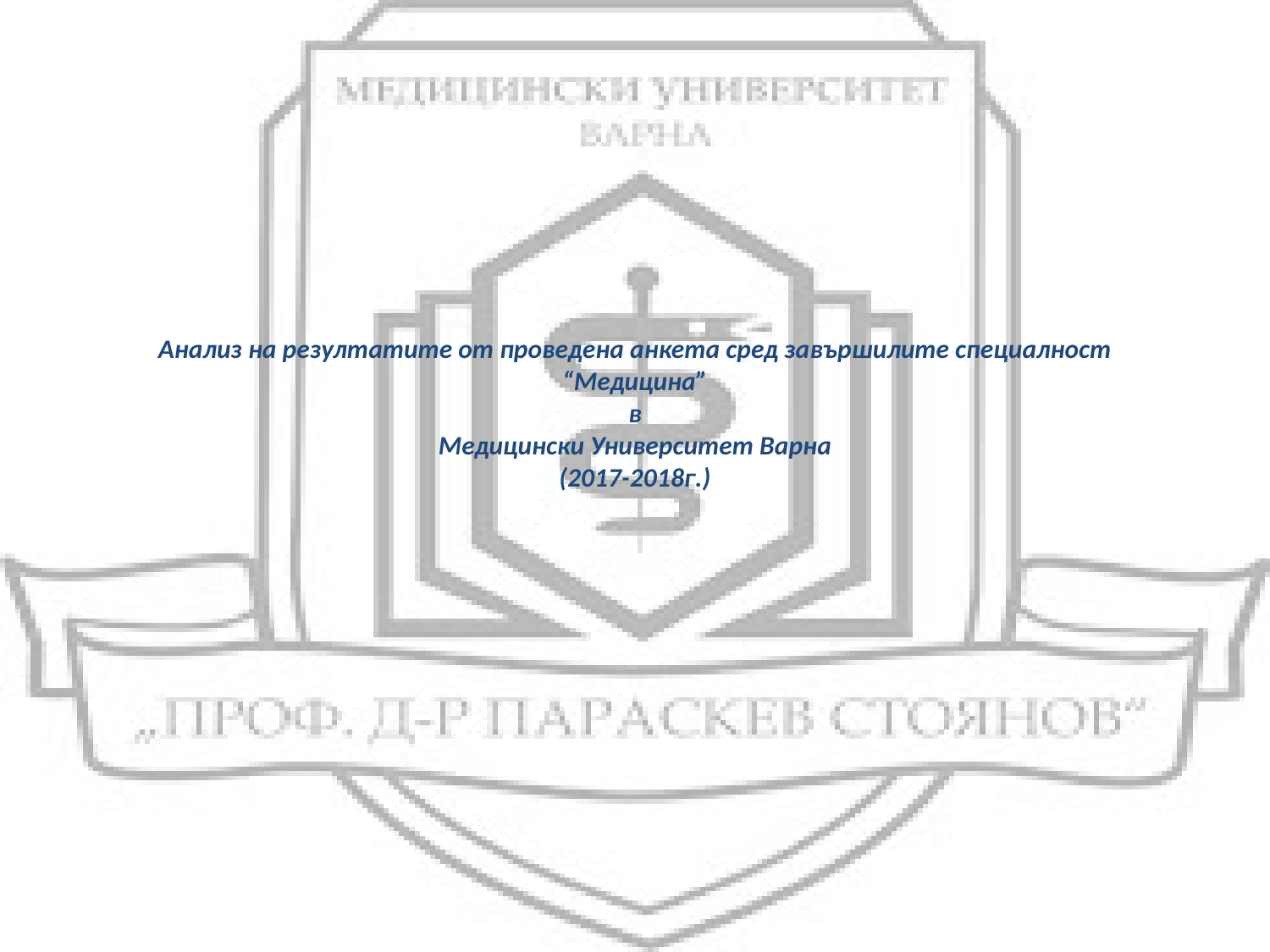

# Анализ на резултатите от проведена анкета сред завършилите специалност “Медицина” в Медицински Университет Варна (2017-2018г.)